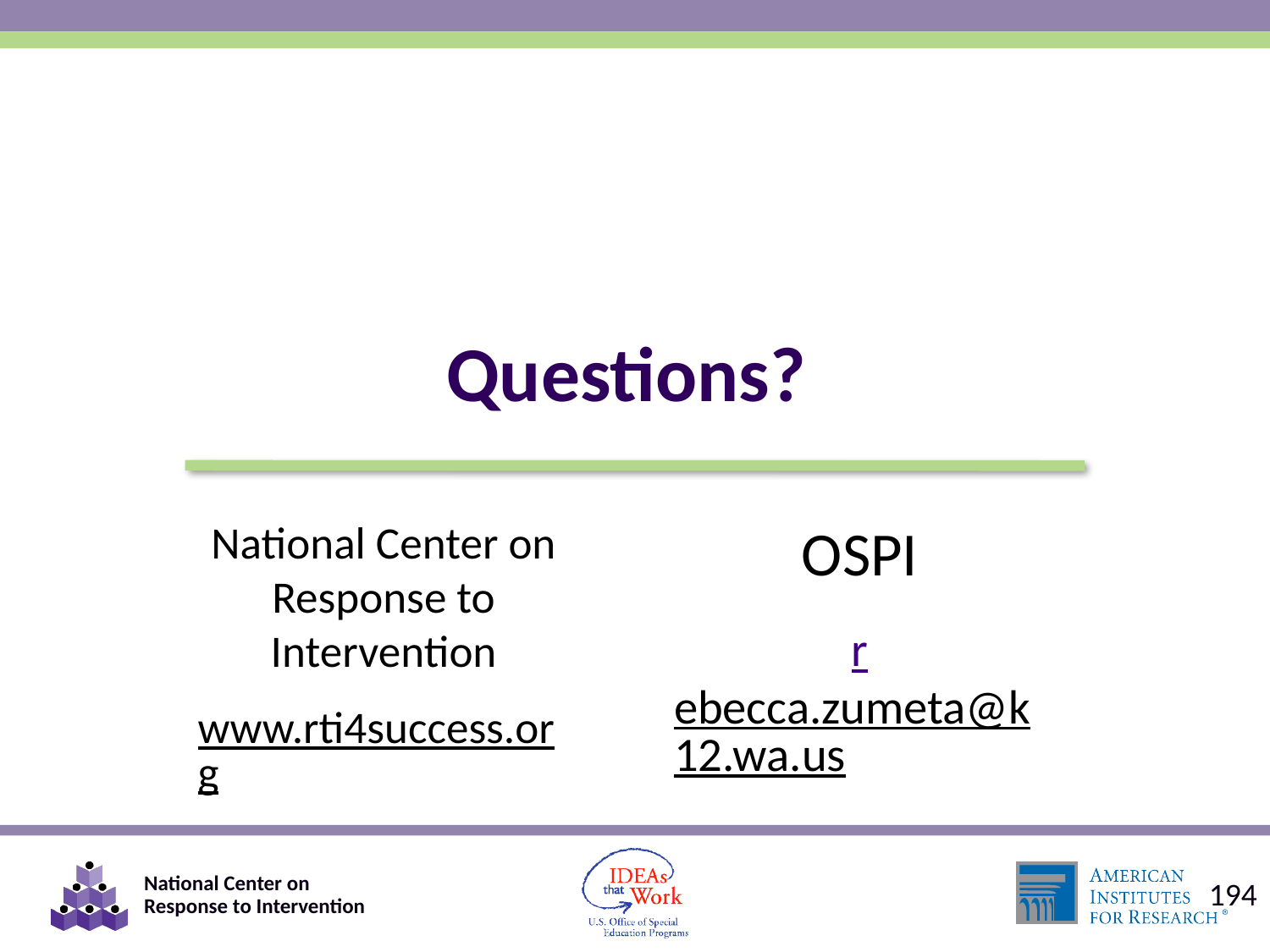

# Questions?
National Center on Response to Intervention
www.rti4success.org
OSPI
rebecca.zumeta@k12.wa.us
194